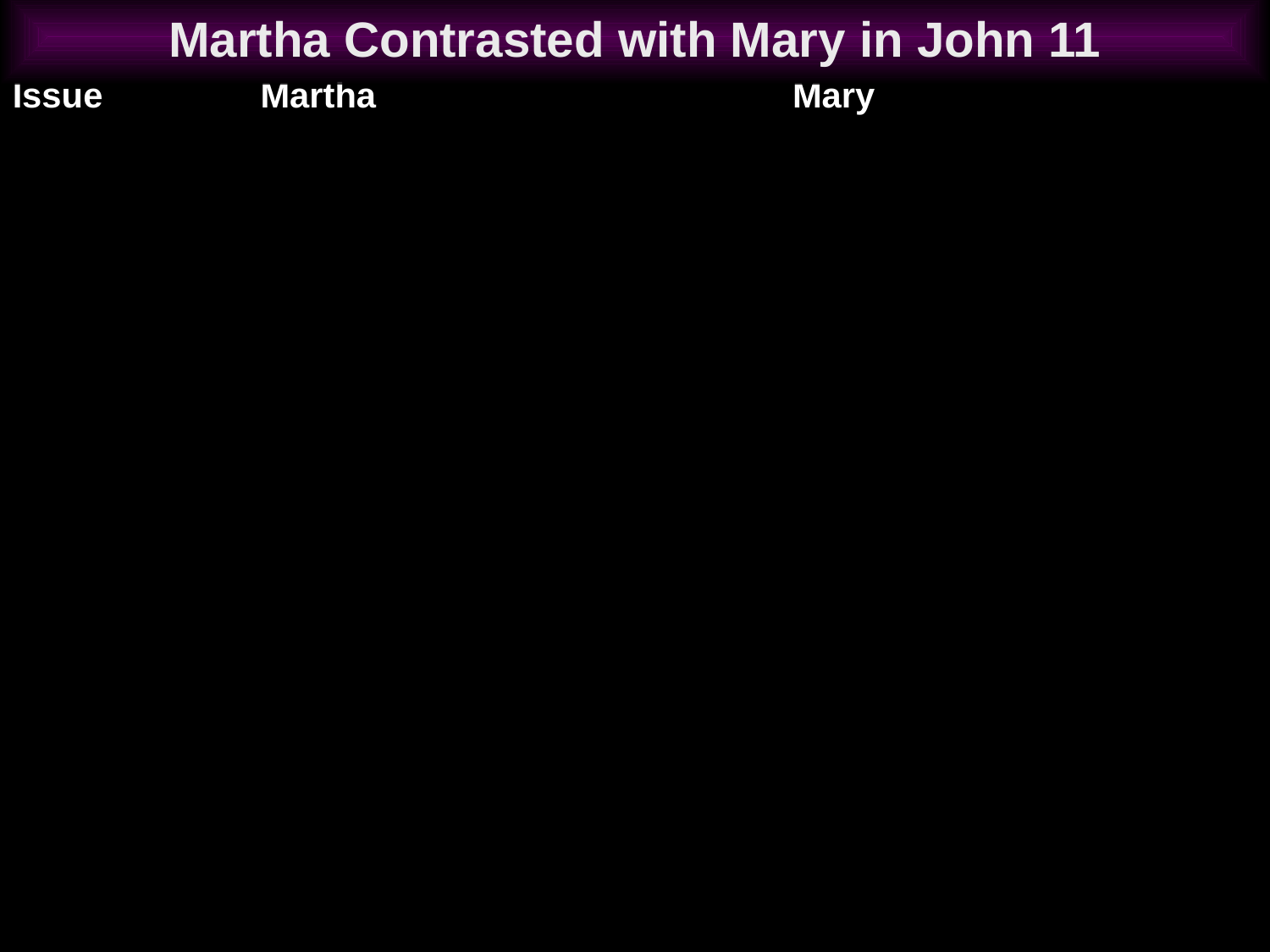

Martha Contrasted with Mary in John 11
##
| Issue | Martha | Mary |
| --- | --- | --- |
| Jesus' response | Tested her faith whether He could raise Lazarus (23), claimed to be the resurrection and life (25), and asked if she believed (26) | No testing her faith—He asks where the body was (34) then weeps (35) |
| Declarations of faith in Christ | Twice: Christ could heal (21) and "You are the Messiah… Son of God… from God" (27) | No declarations |
| Proof of faith | Still doubted by complaining of the smell of the body (39) while reaction of those consoling her not noted | Brought many with her who believed (45) but even some of them betrayed Jesus to the Pharisees (46) |